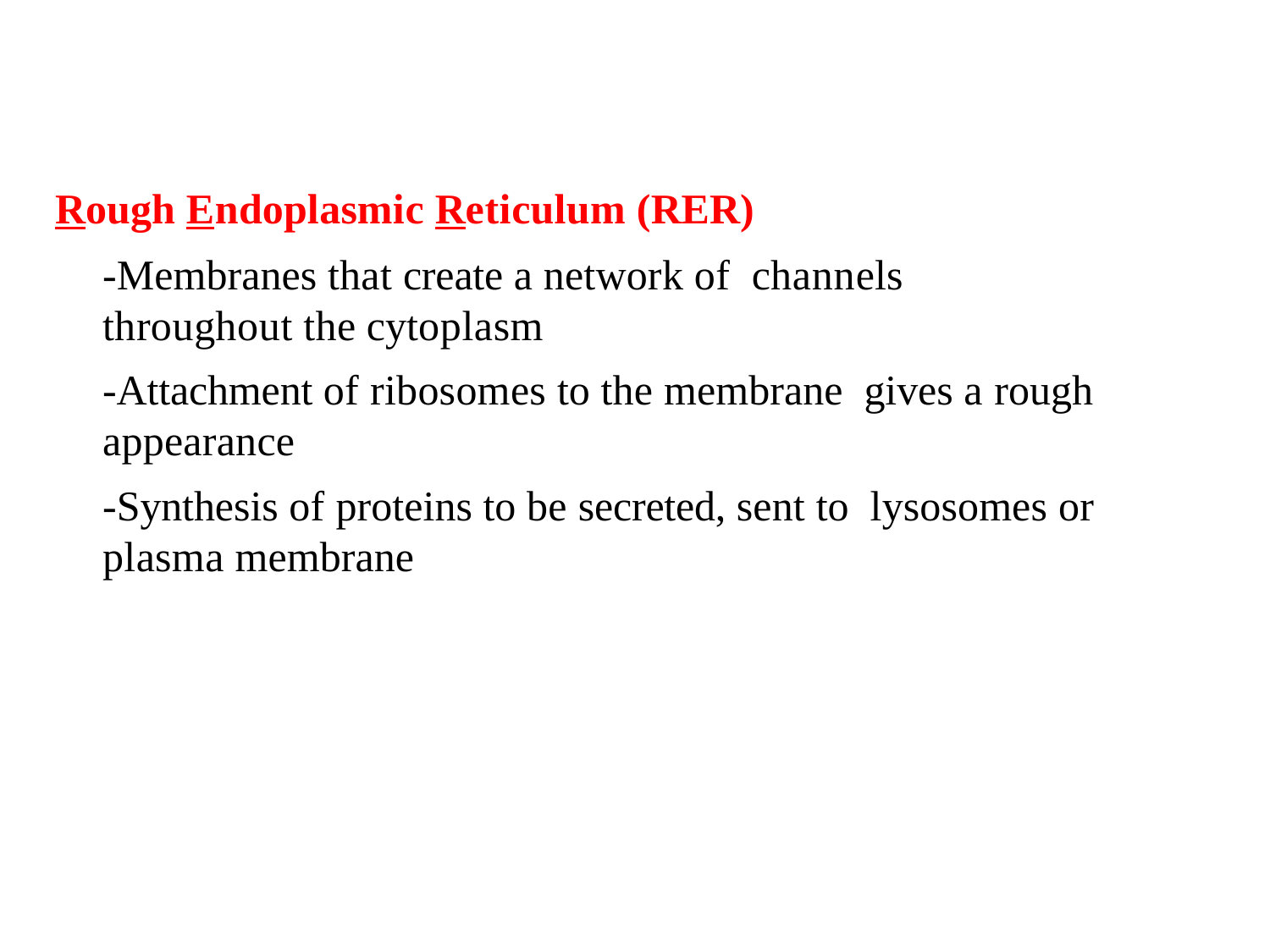

#
Rough Endoplasmic Reticulum (RER)
-Membranes that create a network of  channels throughout the cytoplasm
-Attachment of ribosomes to the membrane  gives a rough appearance
-Synthesis of proteins to be secreted, sent to  lysosomes or plasma membrane